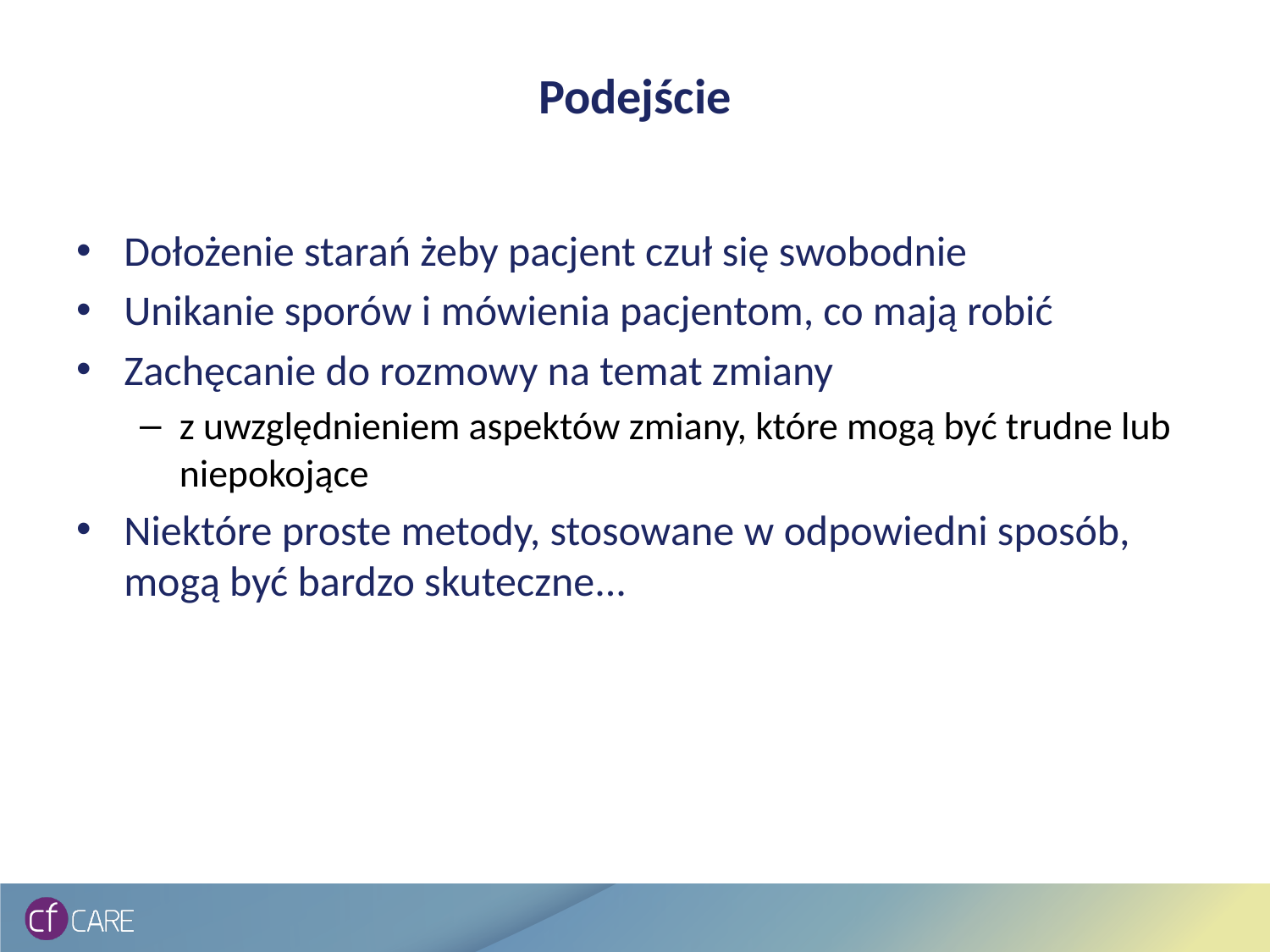

# Podejście
Dołożenie starań żeby pacjent czuł się swobodnie
Unikanie sporów i mówienia pacjentom, co mają robić
Zachęcanie do rozmowy na temat zmiany
z uwzględnieniem aspektów zmiany, które mogą być trudne lub niepokojące
Niektóre proste metody, stosowane w odpowiedni sposób, mogą być bardzo skuteczne...